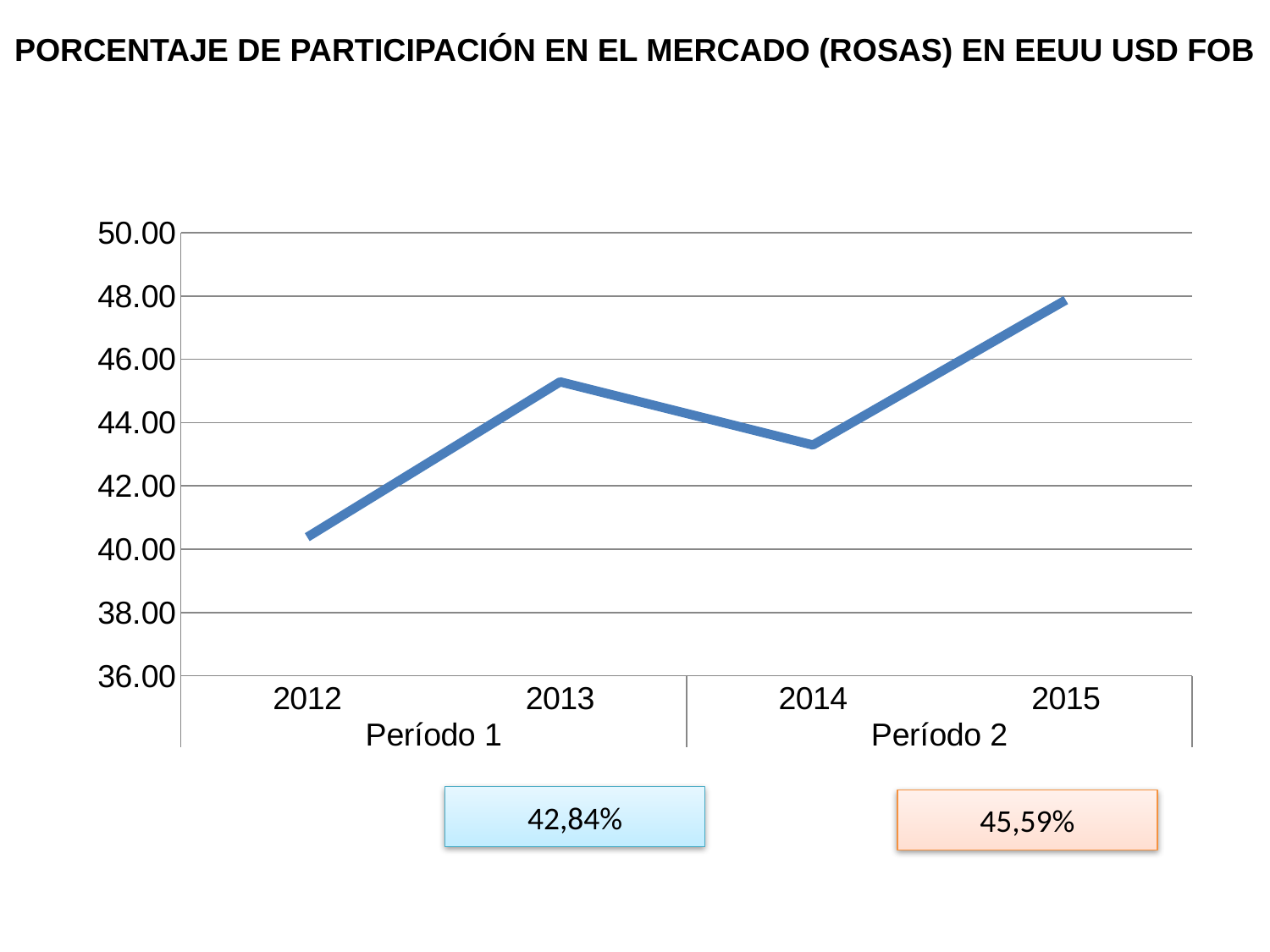

# PORCENTAJE DE PARTICIPACIÓN EN EL MERCADO (ROSAS) EN EEUU USD FOB

### Chart

| Category | % DE PARTICIPACIÓN |
|---|---|
| 2012 | 40.381853252400205 |
| 2013 | 45.29031768706623 |
| 2014 | 43.29497441765872 |
| 2015 | 47.87572326656632 |
42,84%
45,59%